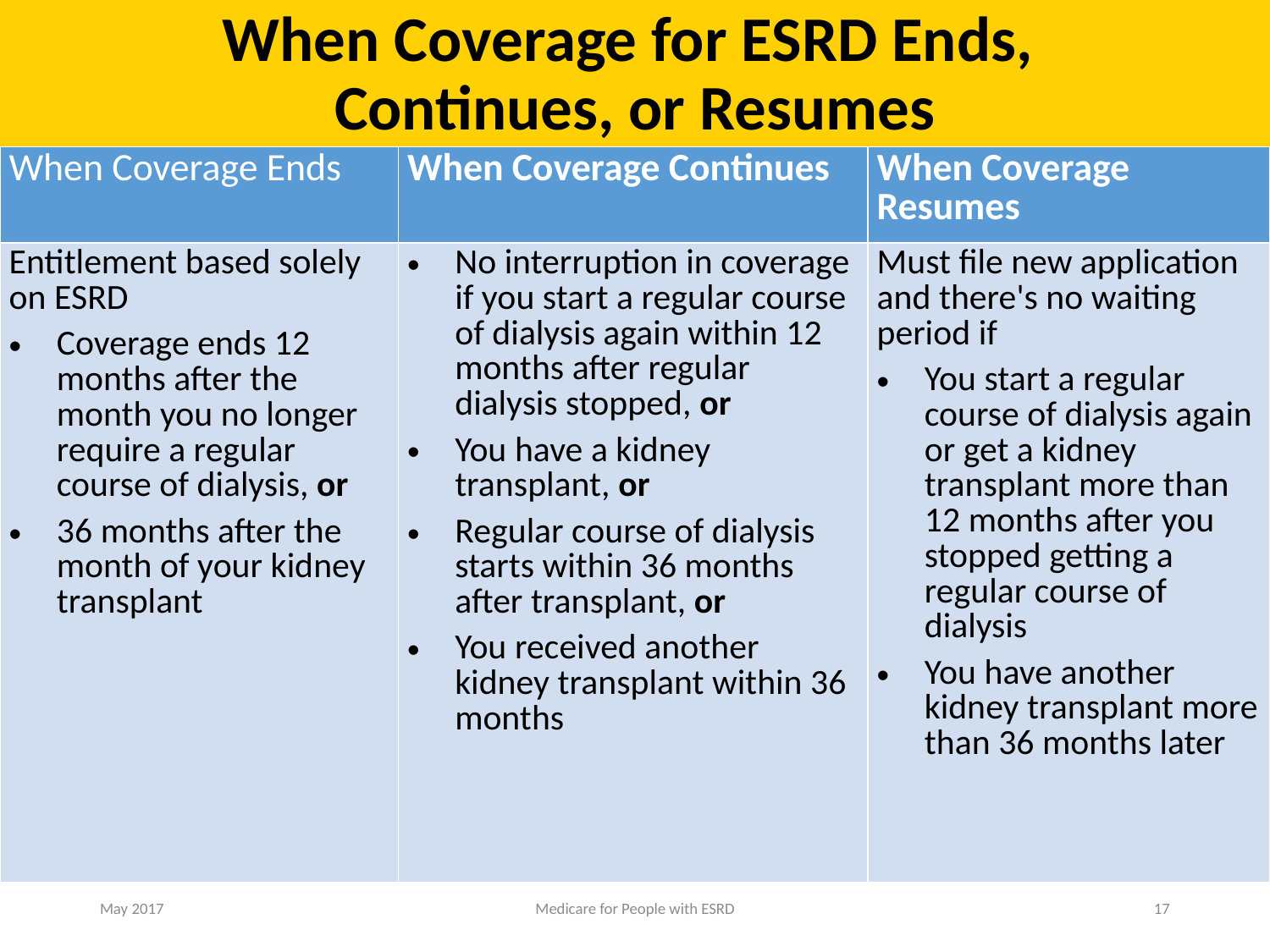

# When Coverage for ESRD Ends, Continues, or Resumes
| When Coverage Ends | When Coverage Continues | When Coverage Resumes |
| --- | --- | --- |
| Entitlement based solely on ESRD Coverage ends 12 months after the month you no longer require a regular course of dialysis, or 36 months after the month of your kidney transplant | No interruption in coverage if you start a regular course of dialysis again within 12 months after regular dialysis stopped, or You have a kidney transplant, or Regular course of dialysis starts within 36 months after transplant, or You received another kidney transplant within 36 months | Must file new application and there's no waiting period if You start a regular course of dialysis again or get a kidney transplant more than 12 months after you stopped getting a regular course of dialysis You have another kidney transplant more than 36 months later |
May 2017
Medicare for People with ESRD
17